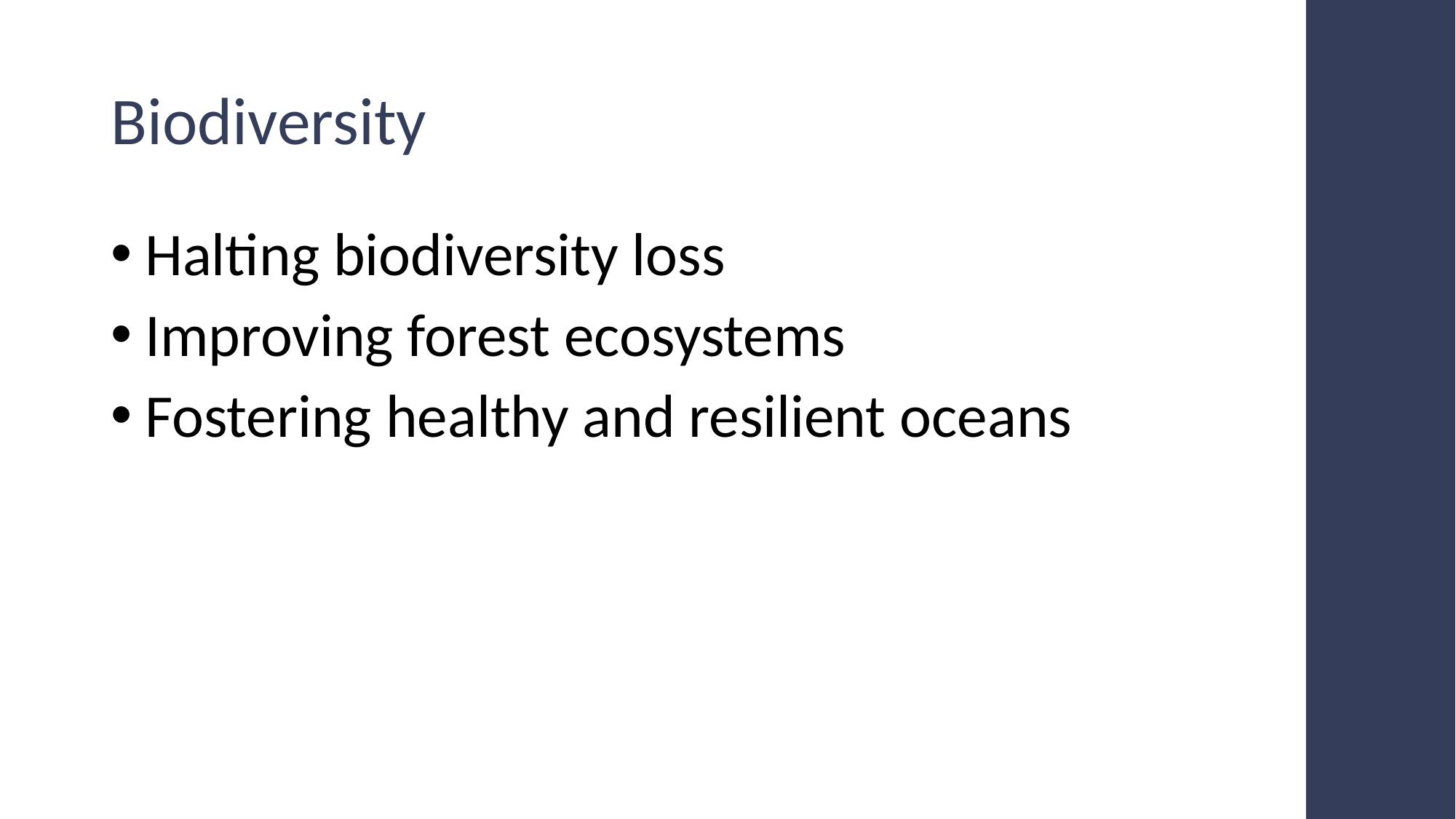

# Biodiversity
Halting biodiversity loss
Improving forest ecosystems
Fostering healthy and resilient oceans